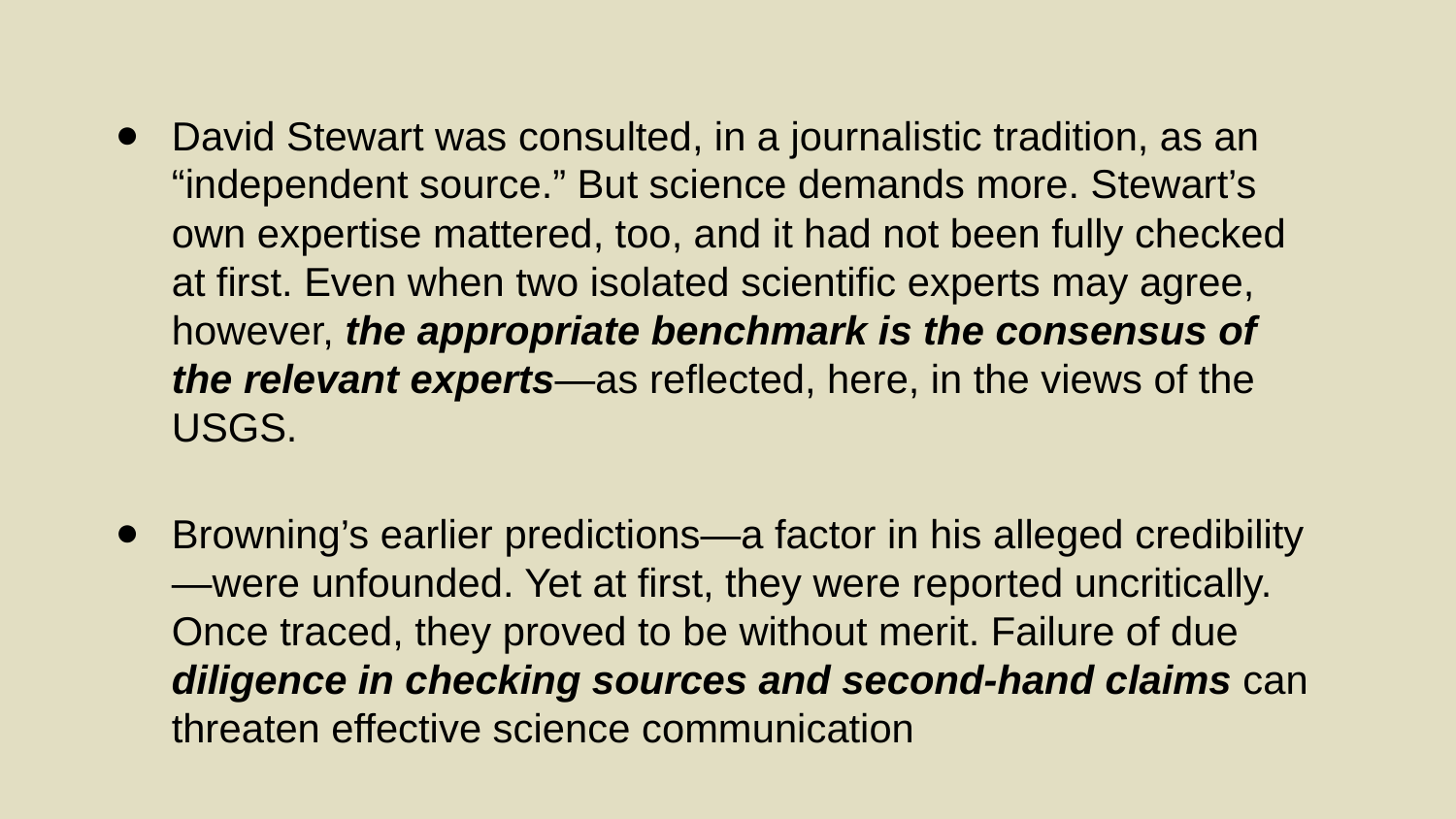

David Stewart was consulted, in a journalistic tradition, as an “independent source.” But science demands more. Stewart’s own expertise mattered, too, and it had not been fully checked at first. Even when two isolated scientific experts may agree, however, the appropriate benchmark is the consensus of the relevant experts—as reflected, here, in the views of the USGS.

Browning’s earlier predictions—a factor in his alleged credibility—were unfounded. Yet at first, they were reported uncritically. Once traced, they proved to be without merit. Failure of due diligence in checking sources and second-hand claims can threaten effective science communication